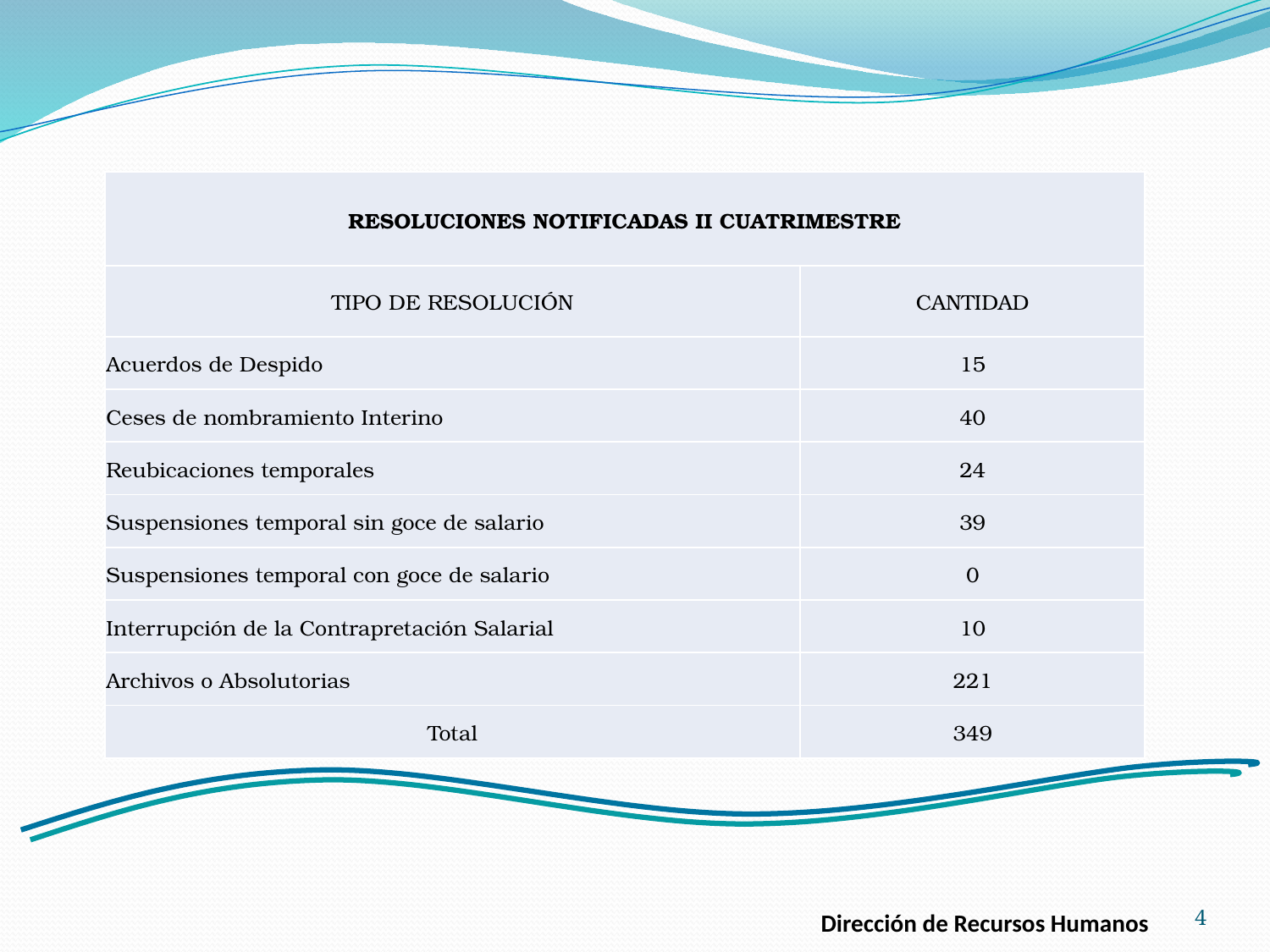

| RESOLUCIONES NOTIFICADAS II CUATRIMESTRE |  |
| --- | --- |
| TIPO DE RESOLUCIÓN | CANTIDAD |
| Acuerdos de Despido | 15 |
| Ceses de nombramiento Interino | 40 |
| Reubicaciones temporales | 24 |
| Suspensiones temporal sin goce de salario | 39 |
| Suspensiones temporal con goce de salario | 0 |
| Interrupción de la Contrapretación Salarial | 10 |
| Archivos o Absolutorias | 221 |
| Total | 349 |

4
Dirección de Recursos Humanos